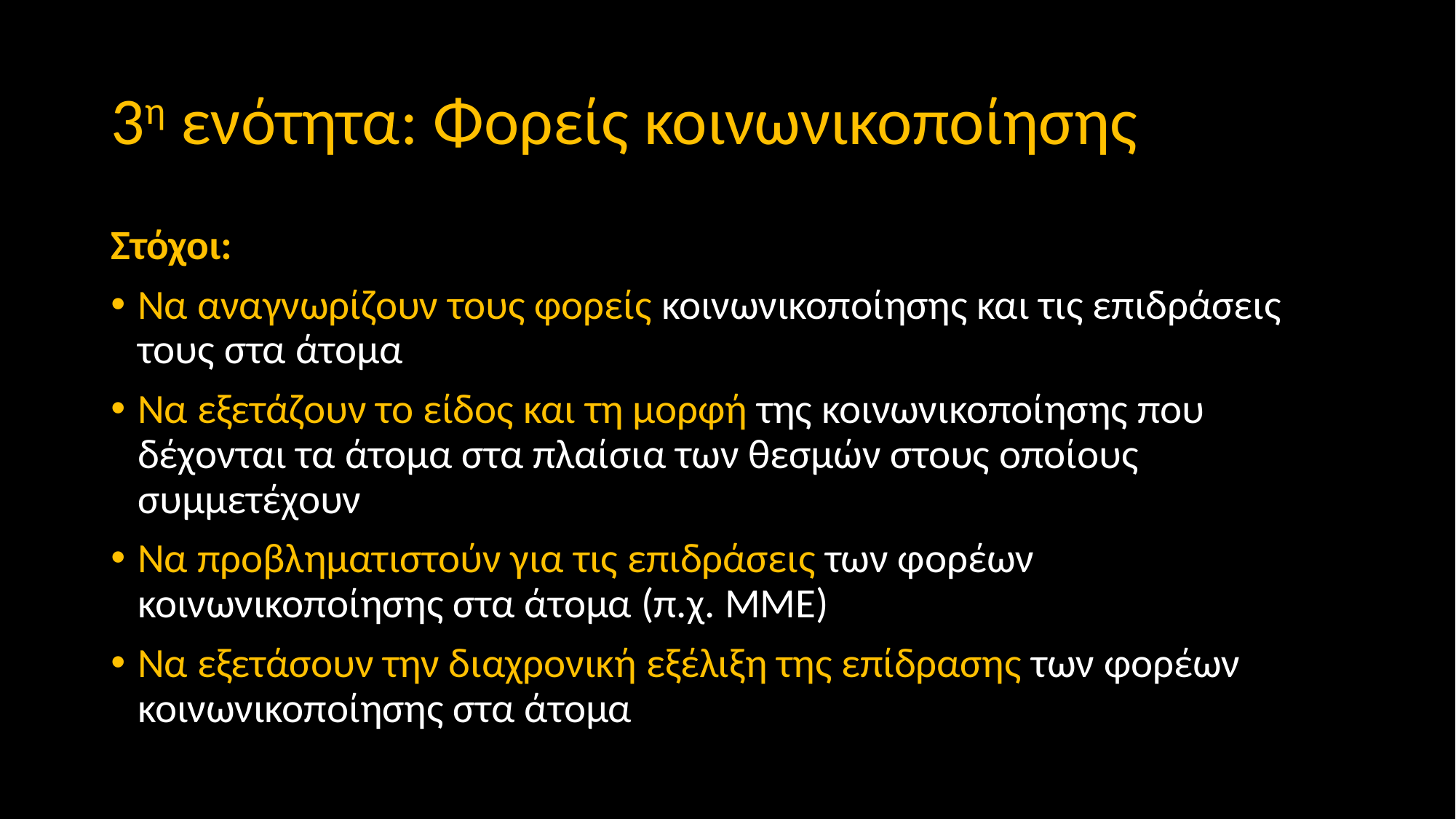

# 3η ενότητα: Φορείς κοινωνικοποίησης
Στόχοι:
Να αναγνωρίζουν τους φορείς κοινωνικοποίησης και τις επιδράσεις τους στα άτομα
Να εξετάζουν το είδος και τη μορφή της κοινωνικοποίησης που δέχονται τα άτομα στα πλαίσια των θεσμών στους οποίους συμμετέχουν
Να προβληματιστούν για τις επιδράσεις των φορέων κοινωνικοποίησης στα άτομα (π.χ. ΜΜΕ)
Να εξετάσουν την διαχρονική εξέλιξη της επίδρασης των φορέων κοινωνικοποίησης στα άτομα